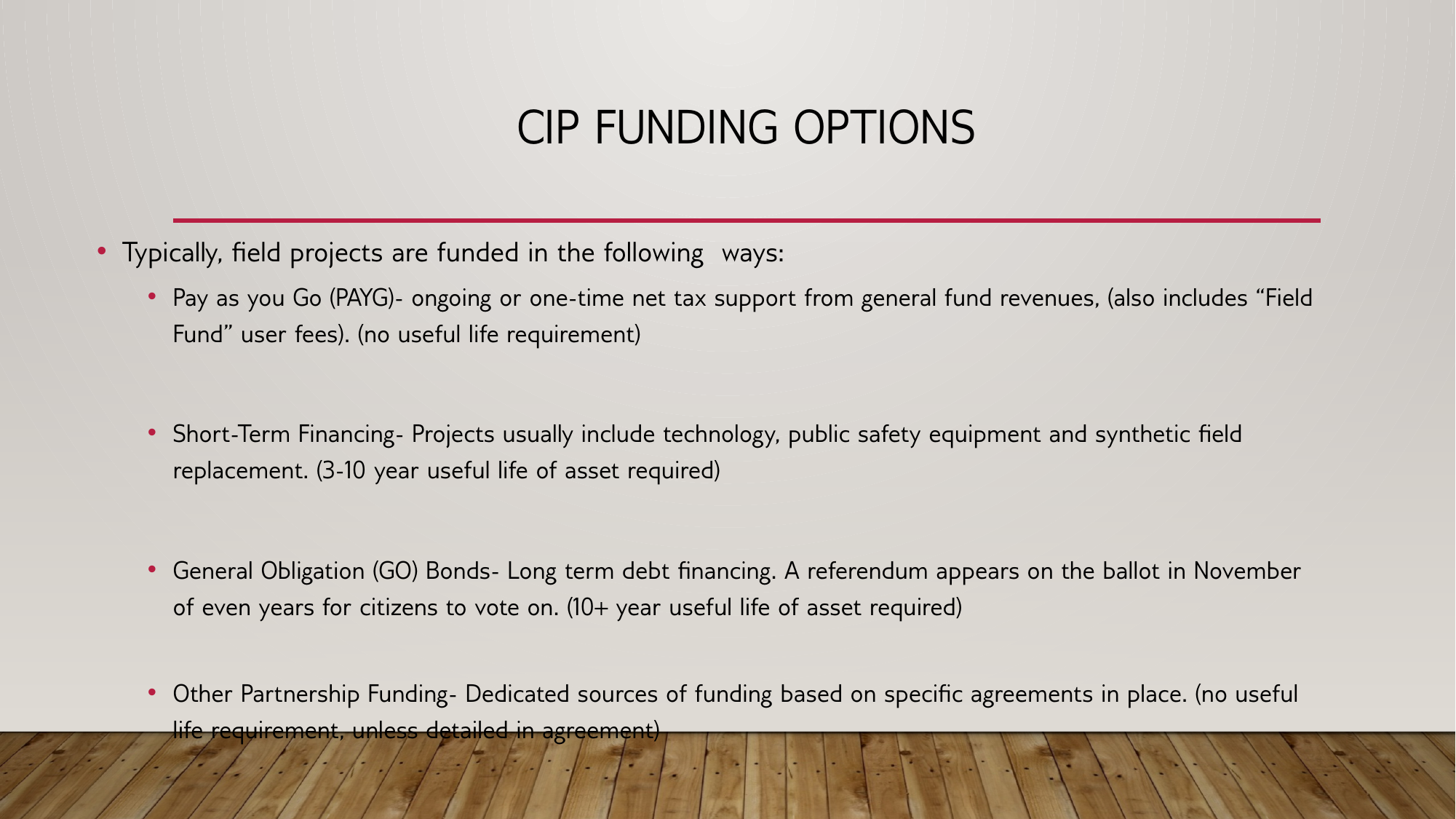

# CIP Funding Options
Typically, field projects are funded in the following  ways:
Pay as you Go (PAYG)- ongoing or one-time net tax support from general fund revenues, (also includes “Field Fund” user fees). (no useful life requirement)

Short-Term Financing- Projects usually include technology, public safety equipment and synthetic field replacement. (3-10 year useful life of asset required)

General Obligation (GO) Bonds- Long term debt financing. A referendum appears on the ballot in November of even years for citizens to vote on. (10+ year useful life of asset required)

Other Partnership Funding- Dedicated sources of funding based on specific agreements in place. (no useful life requirement, unless detailed in agreement)